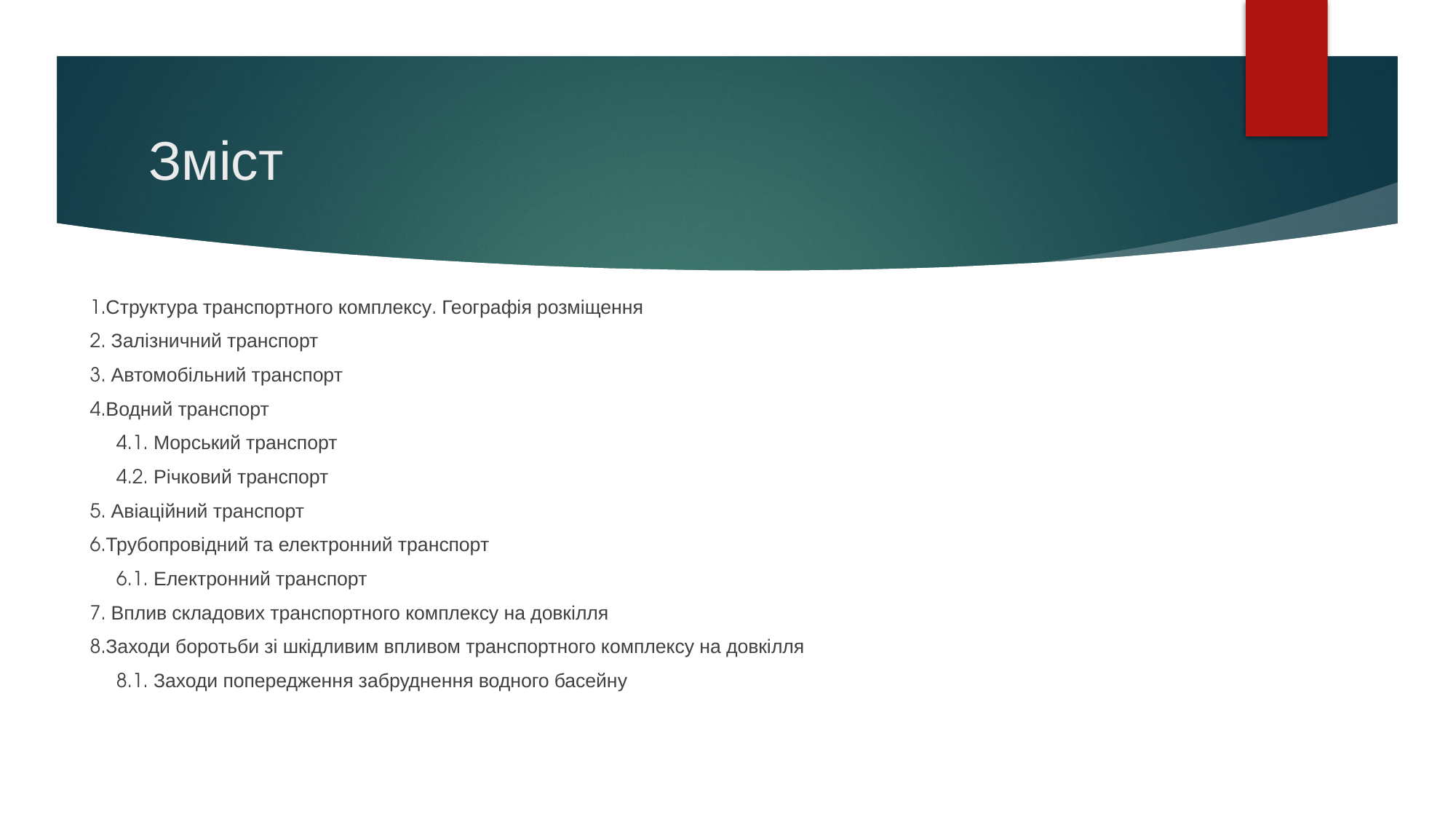

# Зміст
1.Структура транспортного комплексу. Географія розміщення
2. Залізничний транспорт
3. Автомобільний транспорт
4.Водний транспорт
     4.1. Морський транспорт
     4.2. Річковий транспорт
5. Авіаційний транспорт
6.Трубопровідний та електронний транспорт
     6.1. Електронний транспорт
7. Вплив складових транспортного комплексу на довкілля
8.Заходи боротьби зі шкідливим впливом транспортного комплексу на довкілля
     8.1. Заходи попередження забруднення водного басейну